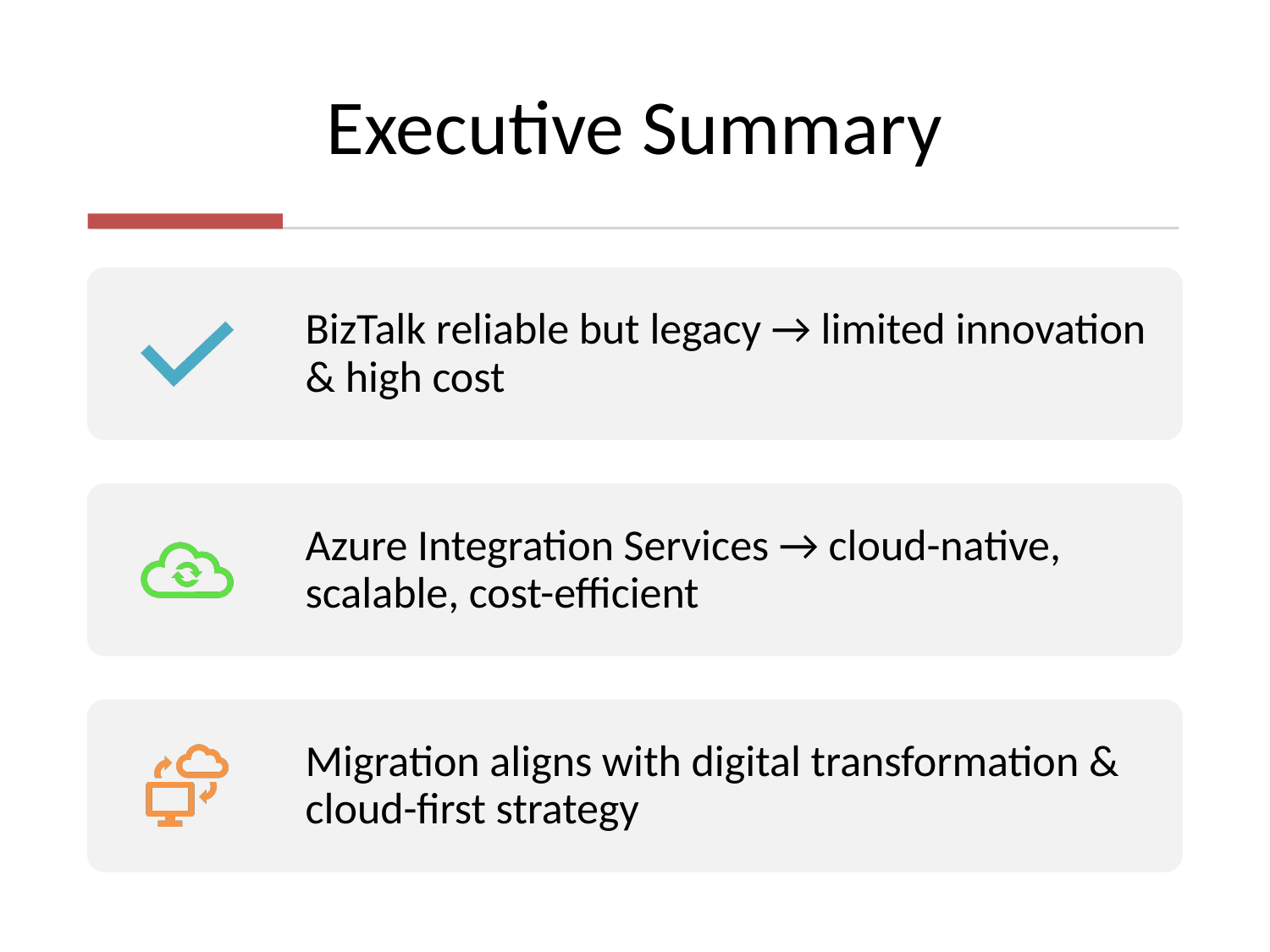

# Executive Summary

BizTalk reliable but legacy → limited innovation & high cost
Azure Integration Services → cloud-native, scalable, cost-efficient
Migration aligns with digital transformation & cloud-first strategy